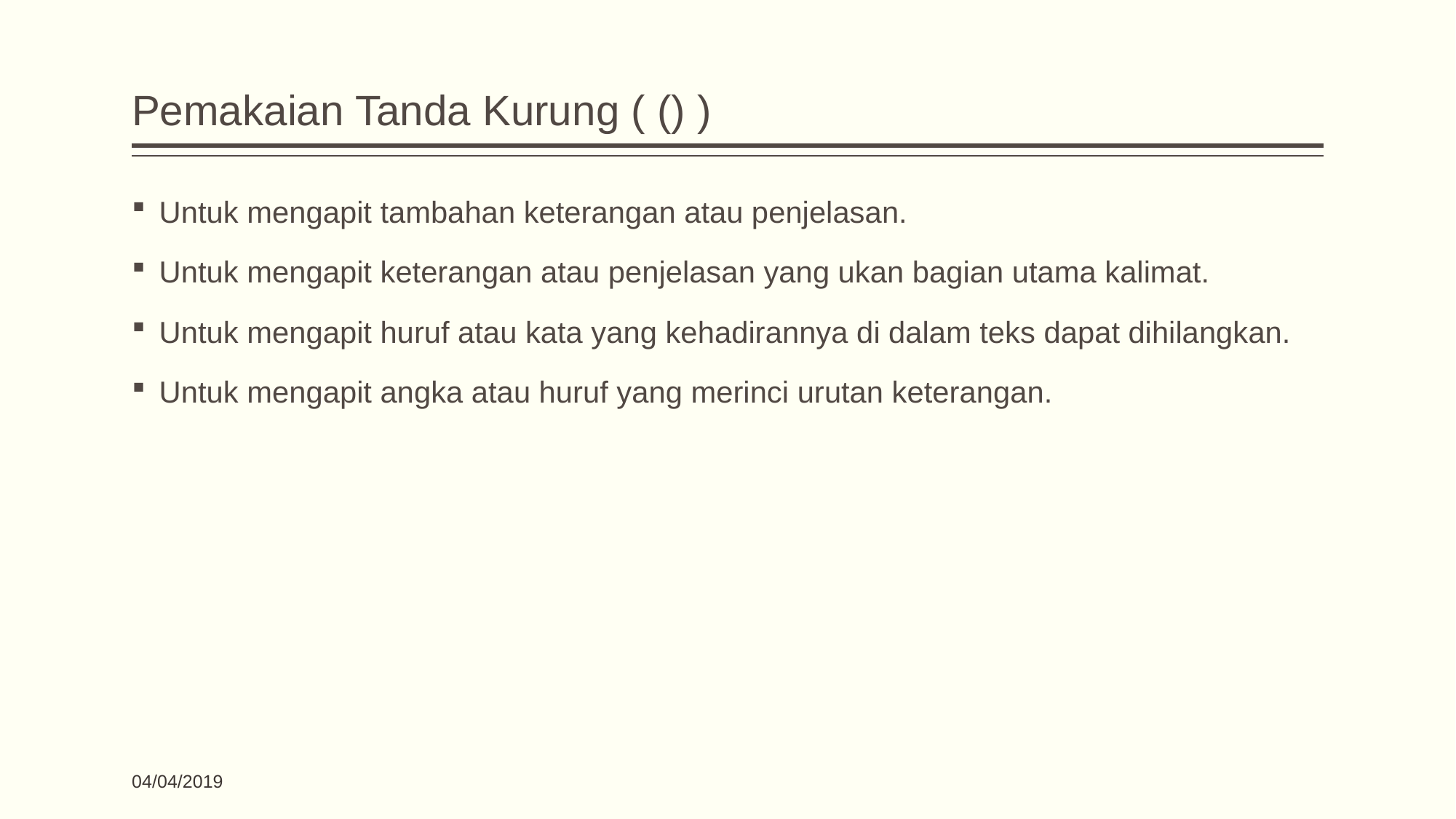

# Pemakaian Tanda Kurung ( () )
Untuk mengapit tambahan keterangan atau penjelasan.
Untuk mengapit keterangan atau penjelasan yang ukan bagian utama kalimat.
Untuk mengapit huruf atau kata yang kehadirannya di dalam teks dapat dihilangkan.
Untuk mengapit angka atau huruf yang merinci urutan keterangan.

04/04/2019